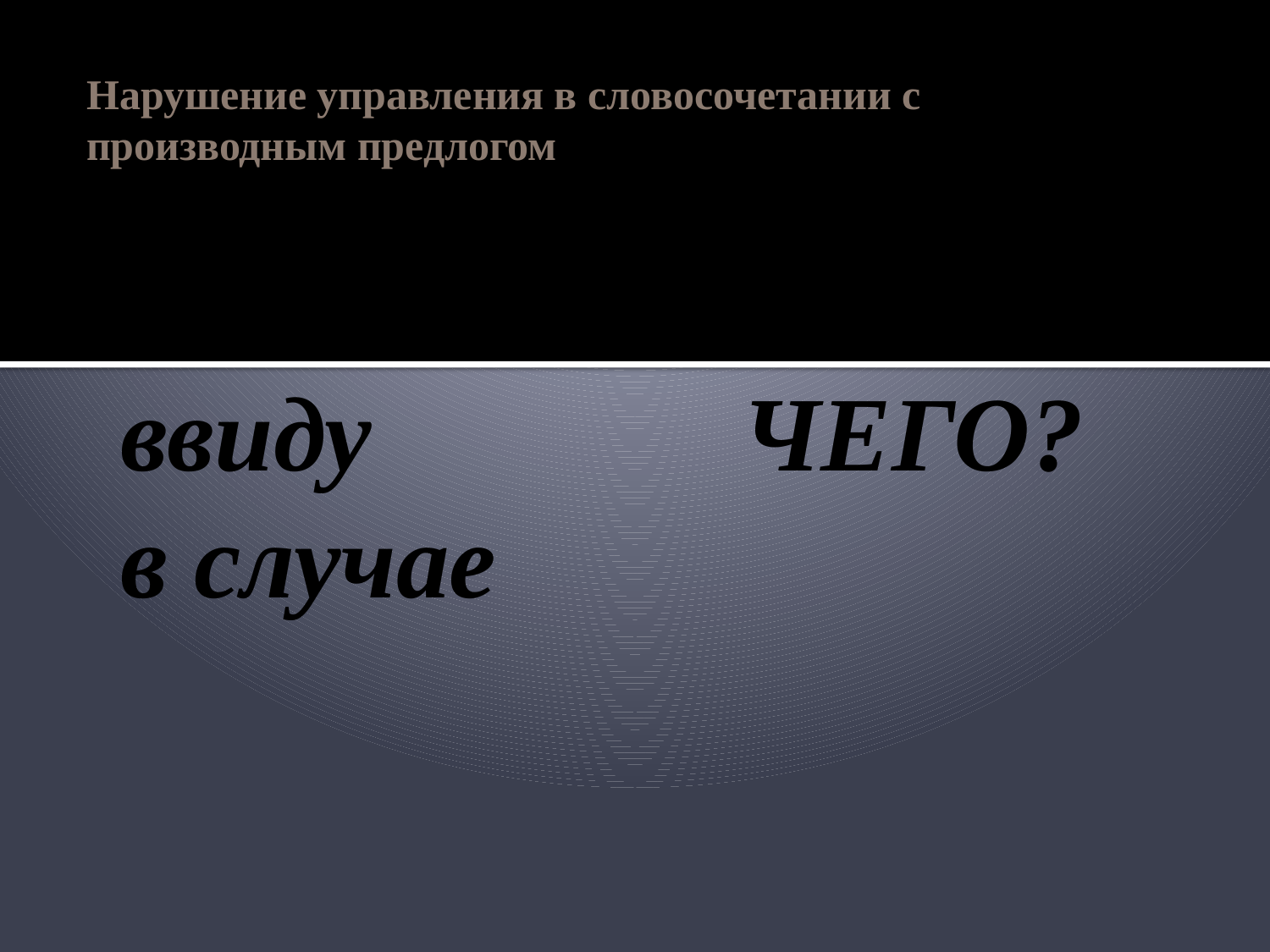

# Нарушение управления в словосочетании с производным предлогом
вследствие
 ввиду              ЧЕГО?
 в случае